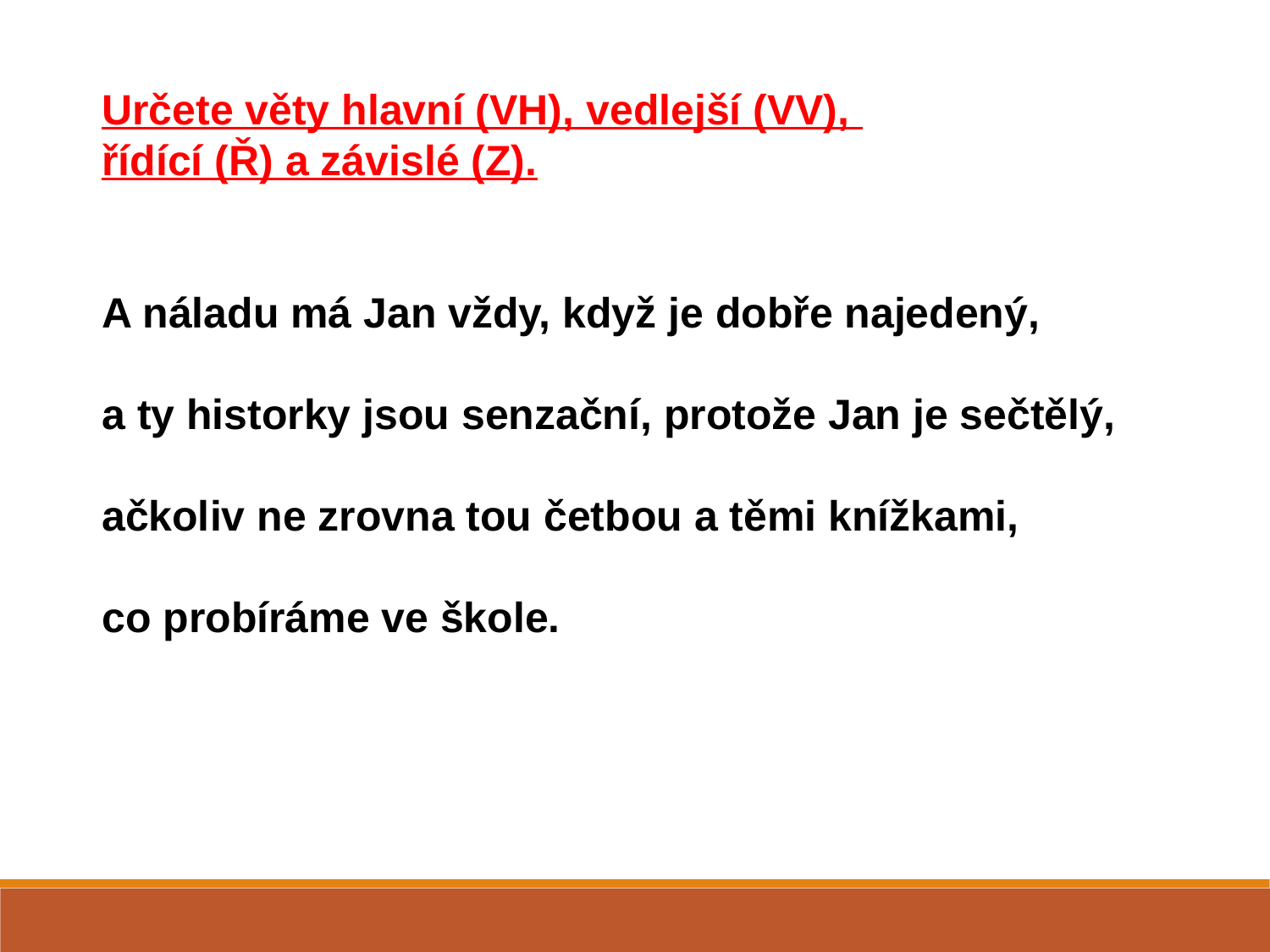

Určete věty hlavní (VH), vedlejší (VV),
řídící (Ř) a závislé (Z).

A náladu má Jan vždy, když je dobře najedený,

a ty historky jsou senzační, protože Jan je sečtělý,

ačkoliv ne zrovna tou četbou a těmi knížkami,

co probíráme ve škole.